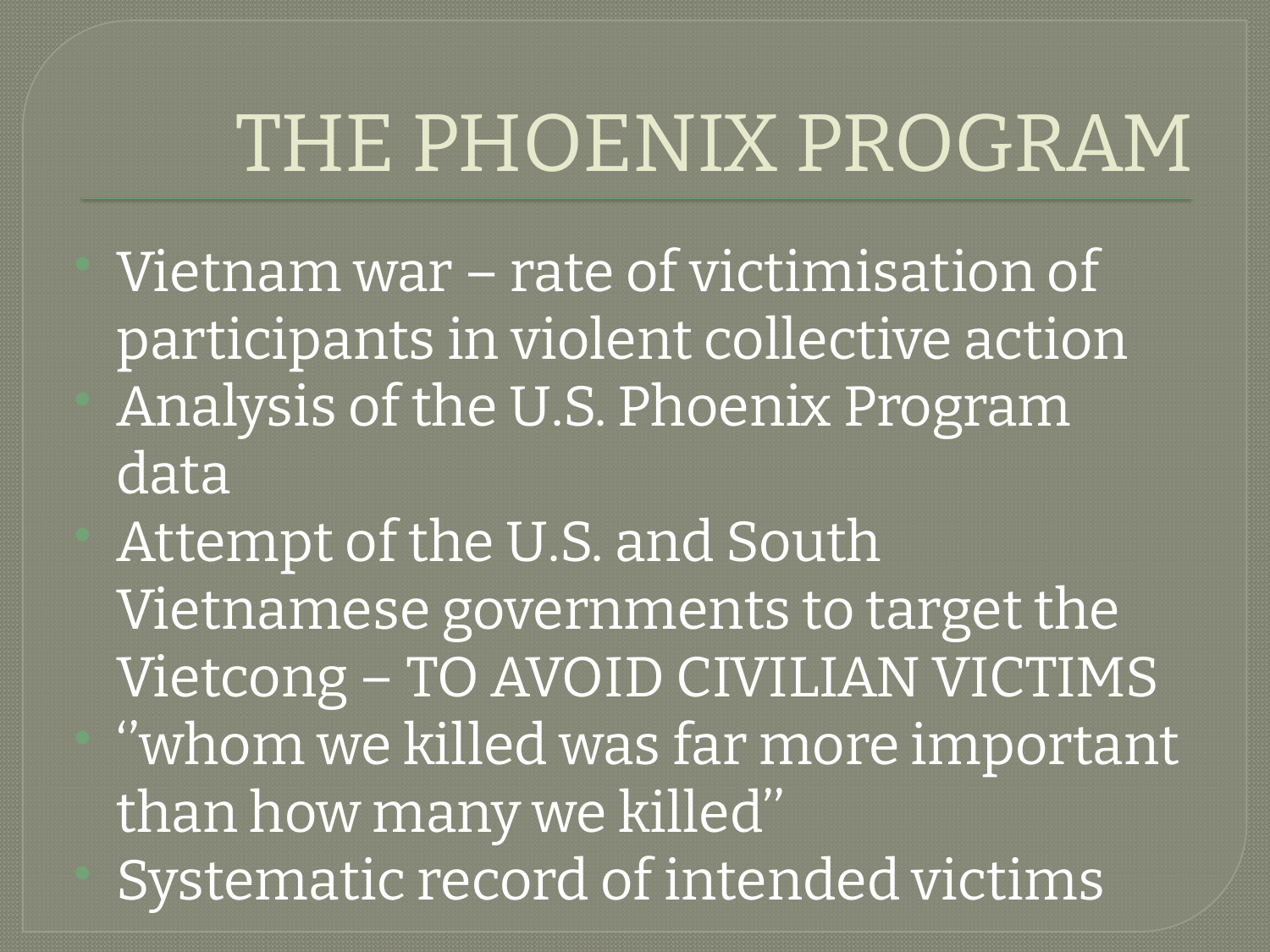

# THE PHOENIX PROGRAM
Vietnam war – rate of victimisation of participants in violent collective action
Analysis of the U.S. Phoenix Program data
Attempt of the U.S. and South Vietnamese governments to target the Vietcong – TO AVOID CIVILIAN VICTIMS
‘’whom we killed was far more important than how many we killed’’
Systematic record of intended victims